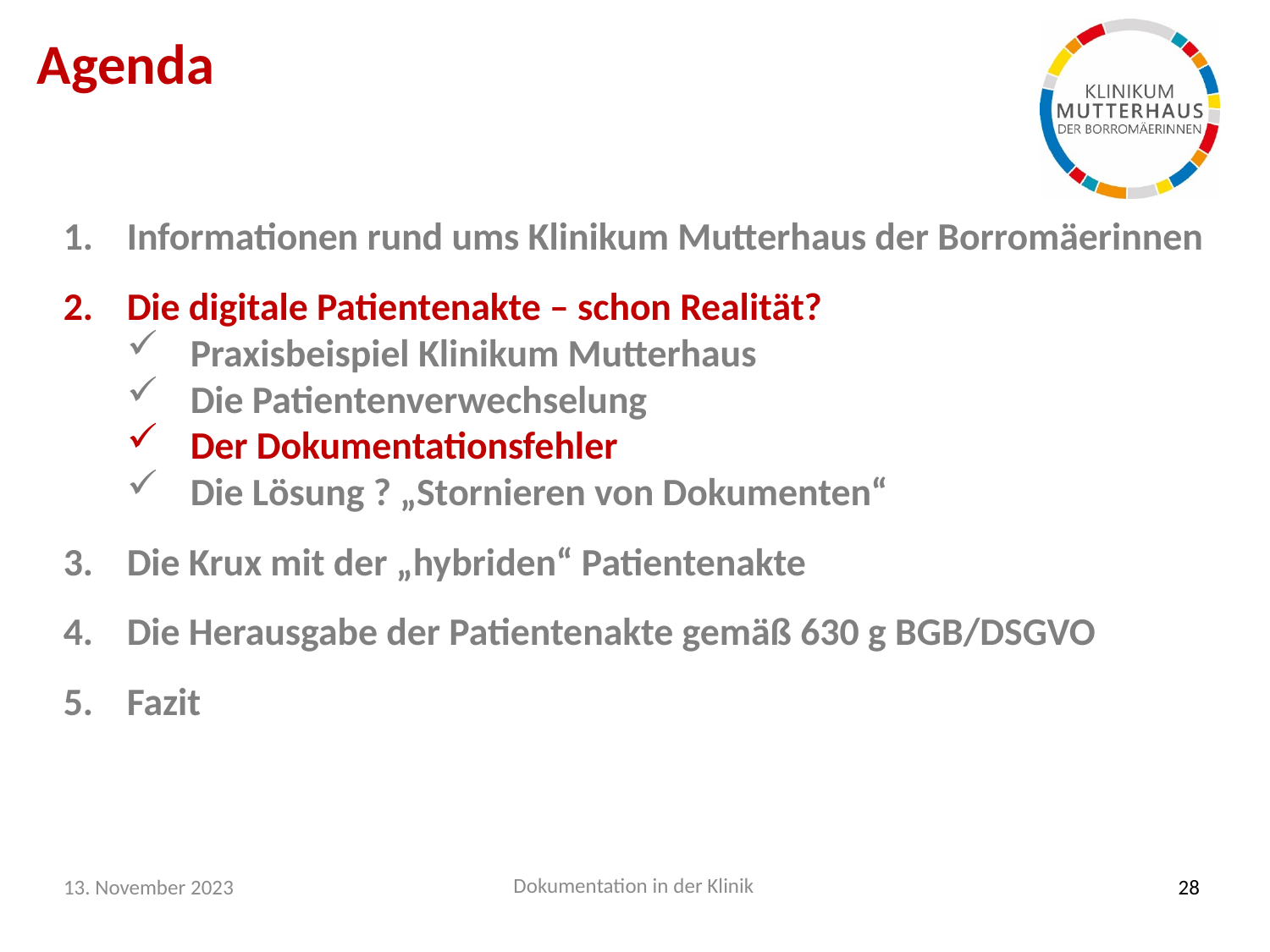

Agenda
Informationen rund ums Klinikum Mutterhaus der Borromäerinnen
Die digitale Patientenakte – schon Realität?
Praxisbeispiel Klinikum Mutterhaus
Die Patientenverwechselung
Der Dokumentationsfehler
Die Lösung ? „Stornieren von Dokumenten“
Die Krux mit der „hybriden“ Patientenakte
Die Herausgabe der Patientenakte gemäß 630 g BGB/DSGVO
Fazit

13. November 2023
Dokumentation in der Klinik
28